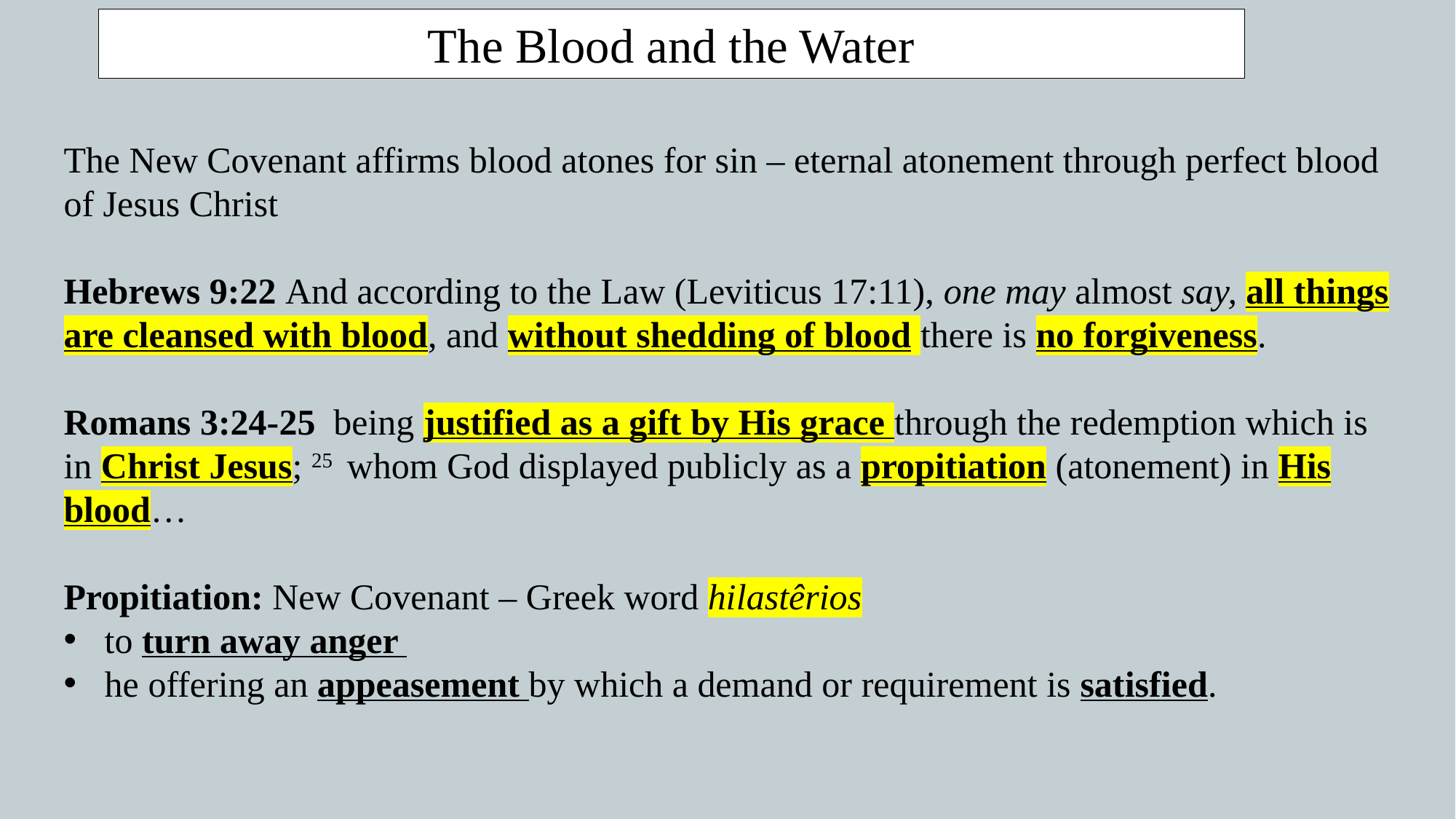

The Blood and the Water
The New Covenant affirms blood atones for sin – eternal atonement through perfect blood of Jesus Christ

Hebrews 9:22 And according to the Law (Leviticus 17:11), one may almost say, all things are cleansed with blood, and without shedding of blood there is no forgiveness.

Romans 3:24-25  being justified as a gift by His grace through the redemption which is in Christ Jesus; 25  whom God displayed publicly as a propitiation (atonement) in His blood…

Propitiation: New Covenant – Greek word hilastêrios
to turn away anger
he offering an appeasement by which a demand or requirement is satisfied.